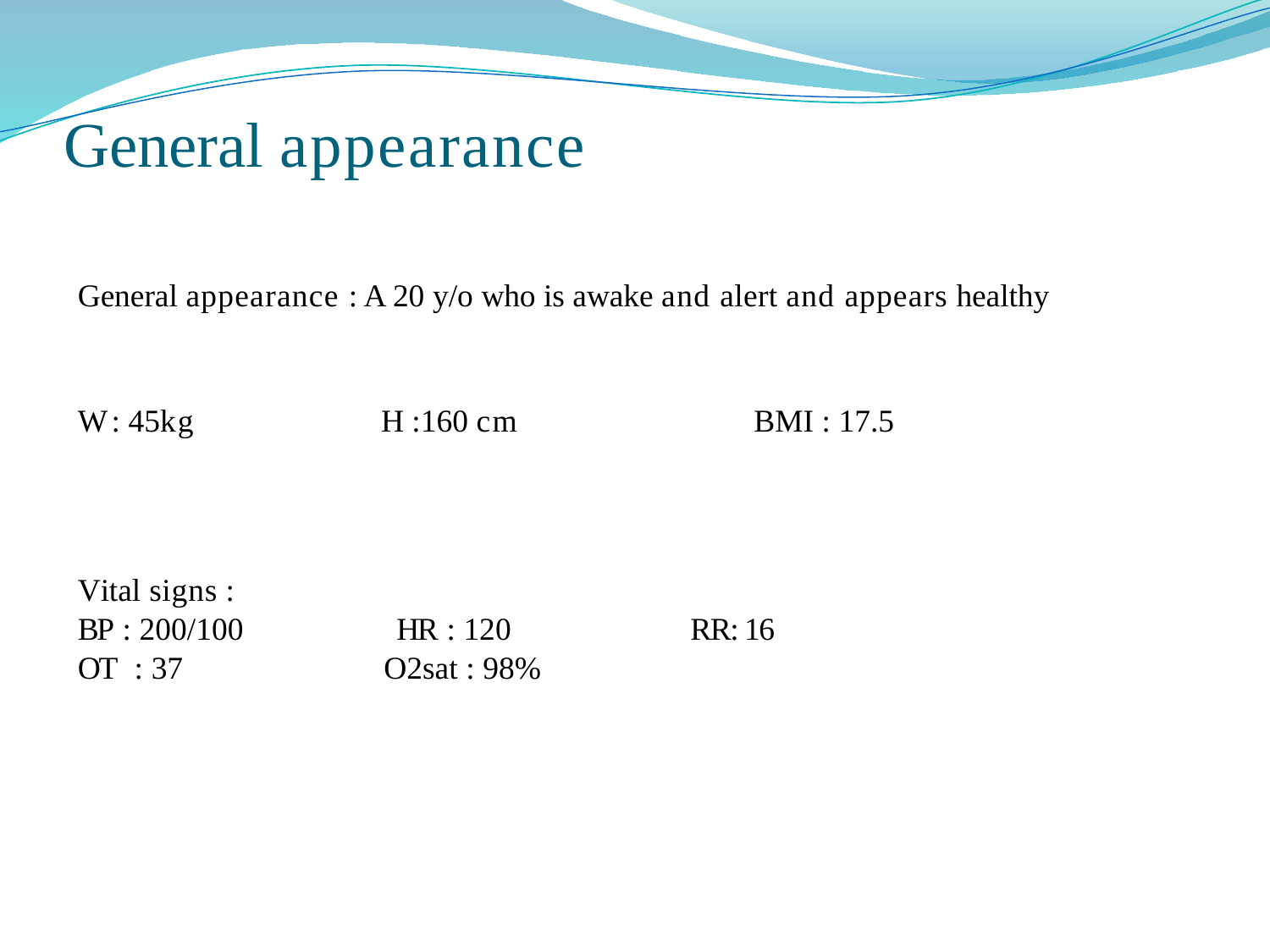

# General appearance
General appearance : A 20 y/o who is awake and alert and appears healthy

W : 45kg	                  H :160 cm	                 BMI : 17.5

Vital signs :
BP : 200/100                   HR : 120	             RR: 16
OT  : 37                         O2sat : 98%